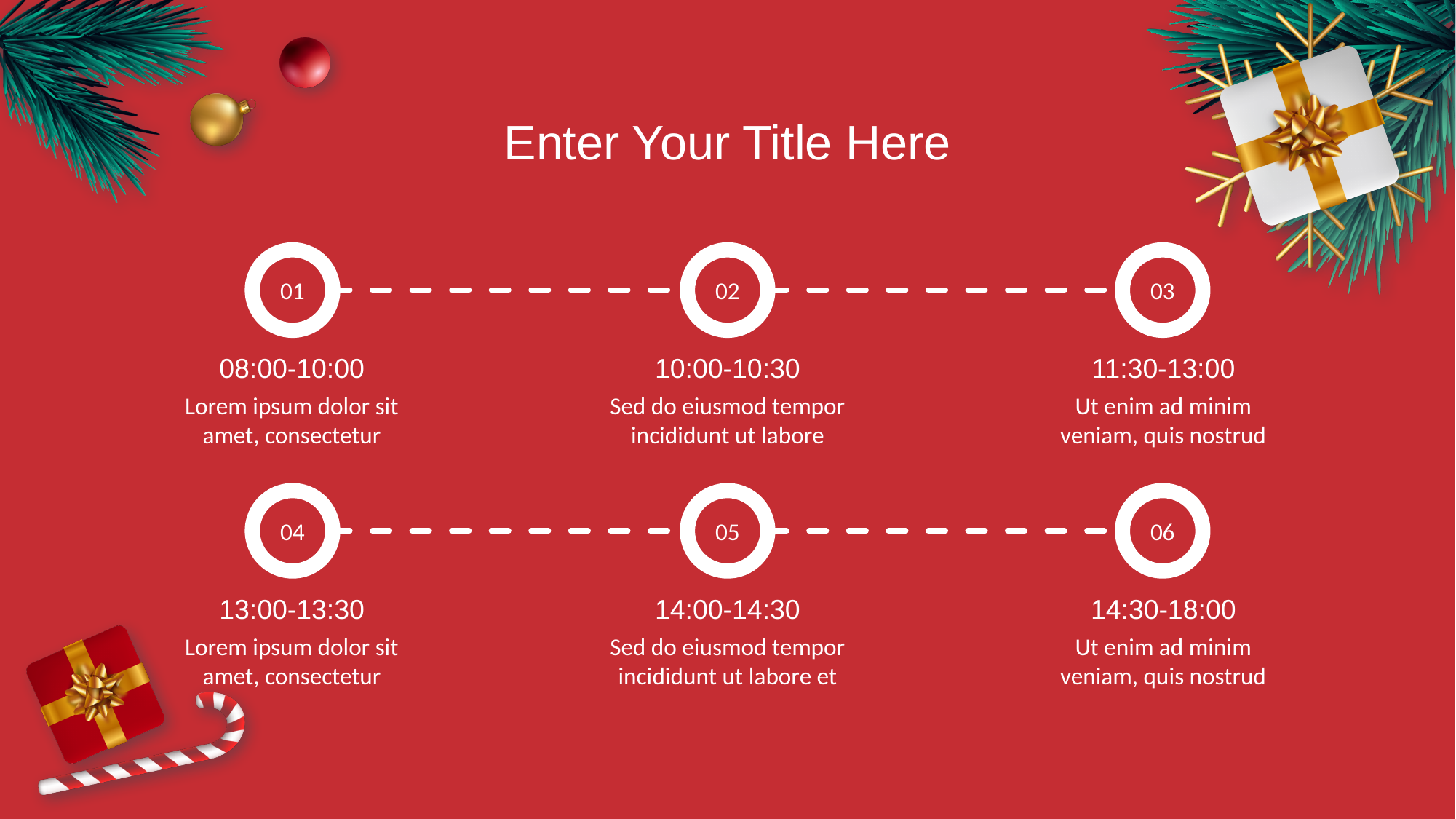

Enter Your Title Here
01
02
03
08:00-10:00
10:00-10:30
11:30-13:00
Lorem ipsum dolor sit amet, consectetur
Sed do eiusmod tempor incididunt ut labore
Ut enim ad minim veniam, quis nostrud
04
05
06
13:00-13:30
14:00-14:30
14:30-18:00
Lorem ipsum dolor sit amet, consectetur
Sed do eiusmod tempor incididunt ut labore et
Ut enim ad minim veniam, quis nostrud